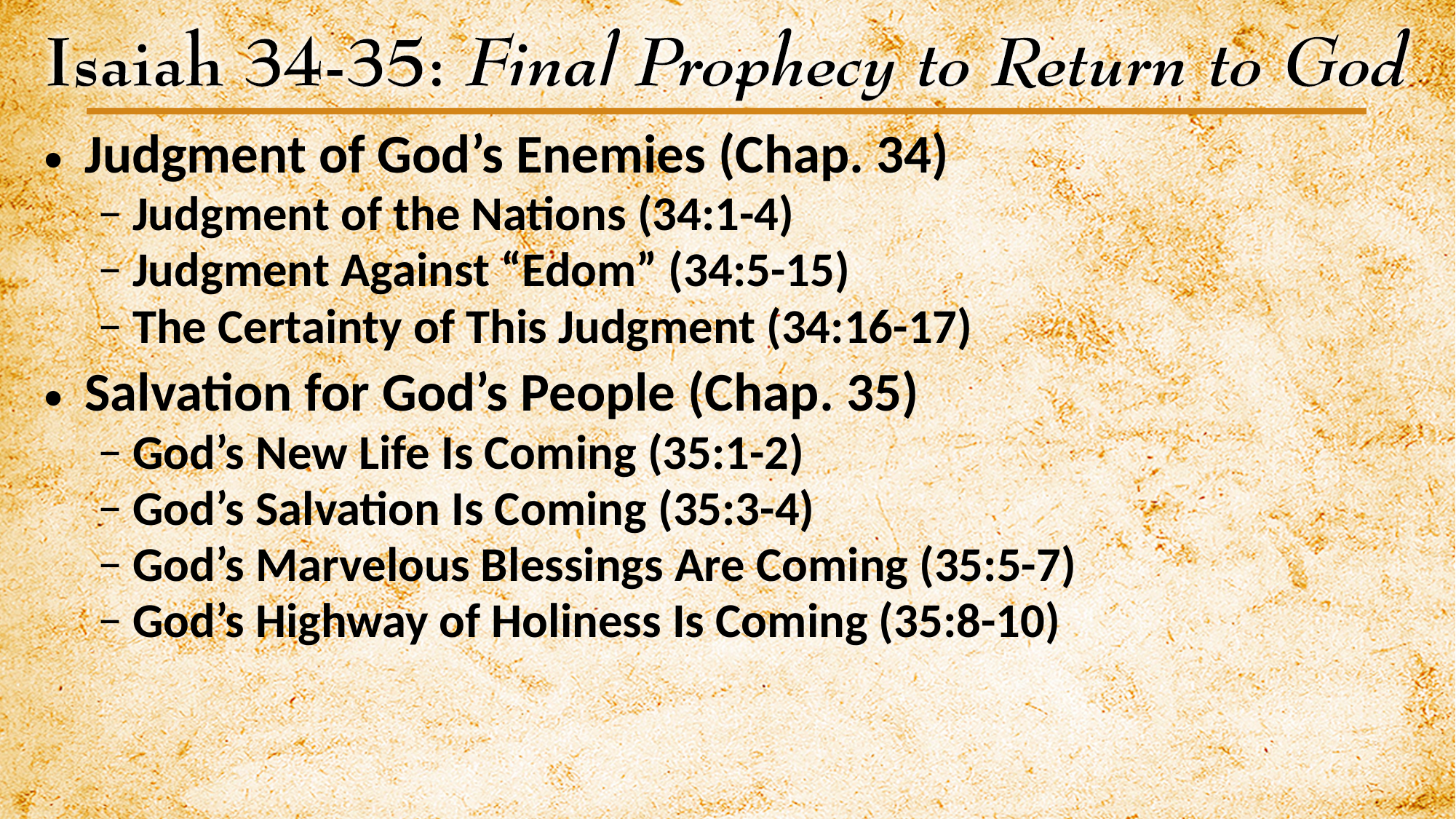

Judgment of God’s Enemies (Chap. 34)
Judgment of the Nations (34:1-4)
Judgment Against “Edom” (34:5-15)
The Certainty of This Judgment (34:16-17)
Salvation for God’s People (Chap. 35)
God’s New Life Is Coming (35:1-2)
God’s Salvation Is Coming (35:3-4)
God’s Marvelous Blessings Are Coming (35:5-7)
God’s Highway of Holiness Is Coming (35:8-10)